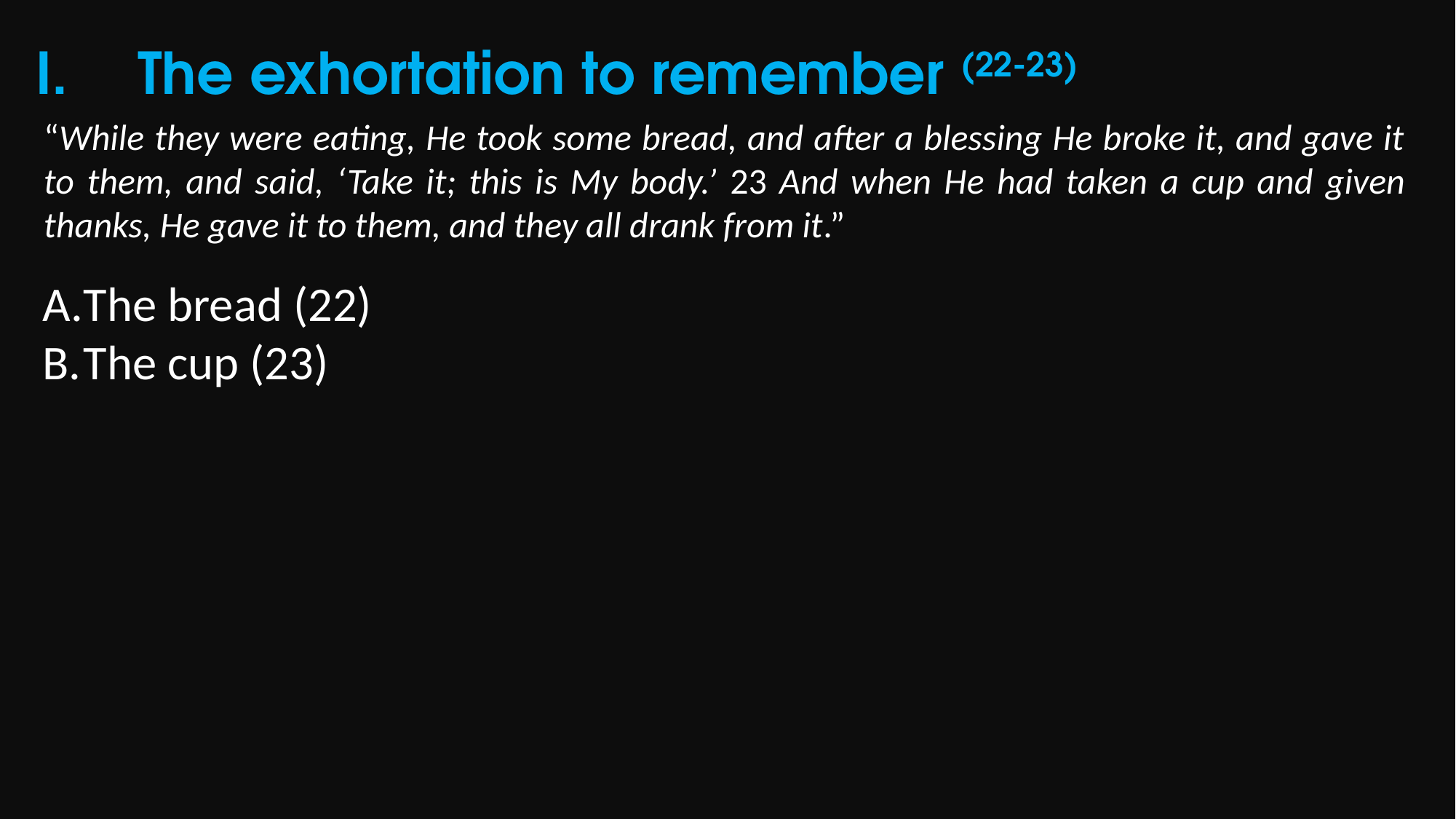

The exhortation to remember (22-23)
“While they were eating, He took some bread, and after a blessing He broke it, and gave it to them, and said, ‘Take it; this is My body.’ 23 And when He had taken a cup and given thanks, He gave it to them, and they all drank from it.”
The bread (22)
The cup (23)